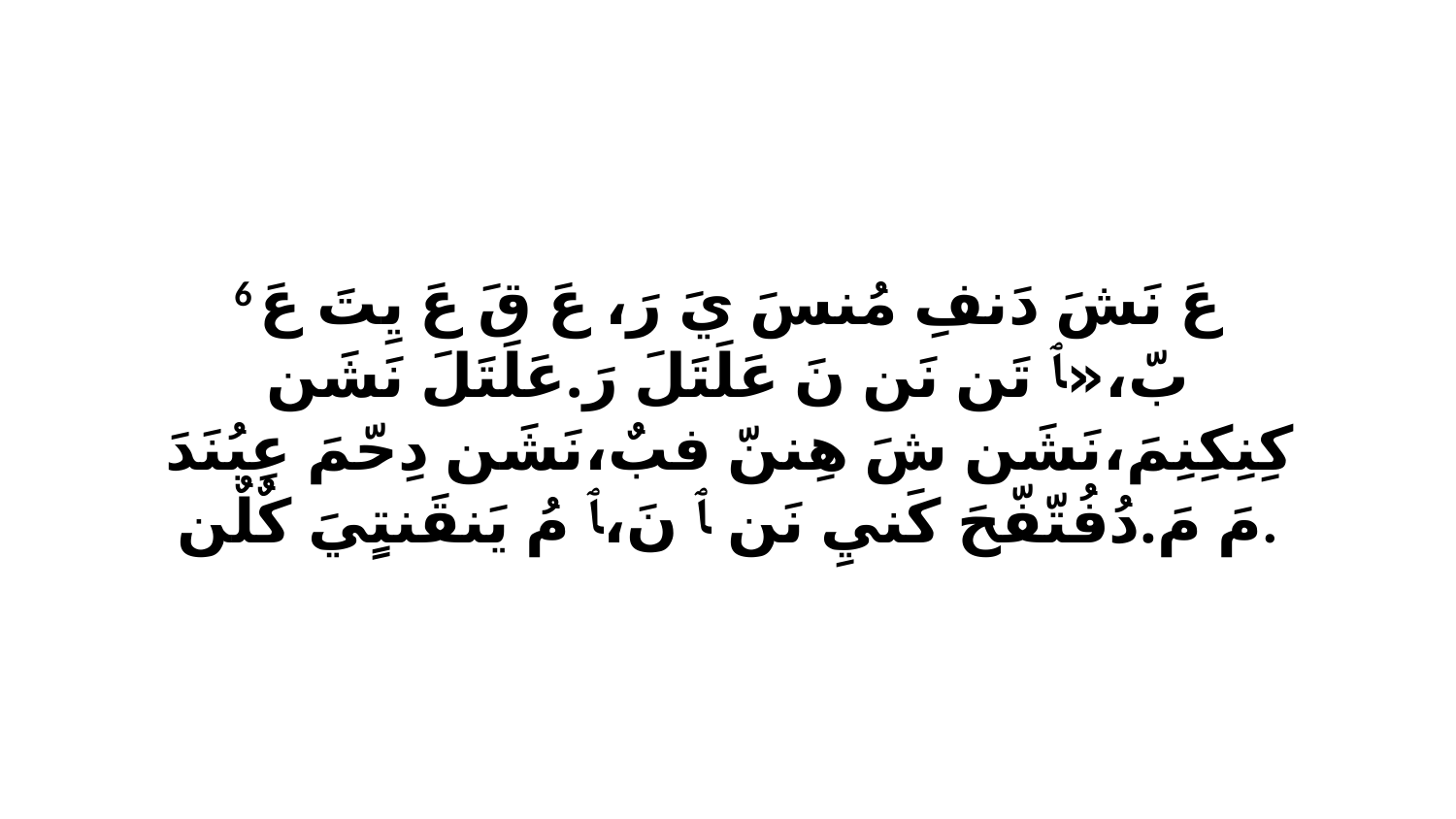

6 عَ نَشَ دَنفِ مُنسَ يَ رَ، عَ قَ عَ يِتَ عَ بّ،«ﭑ تَن نَن نَ عَلَتَلَ رَ.عَلَتَلَ نَشَن كِنِكِنِمَ،نَشَن شَ هِننّ فبٌ،نَشَن دِحّمَ عِبُنَدَ مَ مَ.دُفُتّفّحَ كَنيِ نَن ﭑ نَ،ﭑ مُ يَنقَنتٍيَ كٌلٌن.